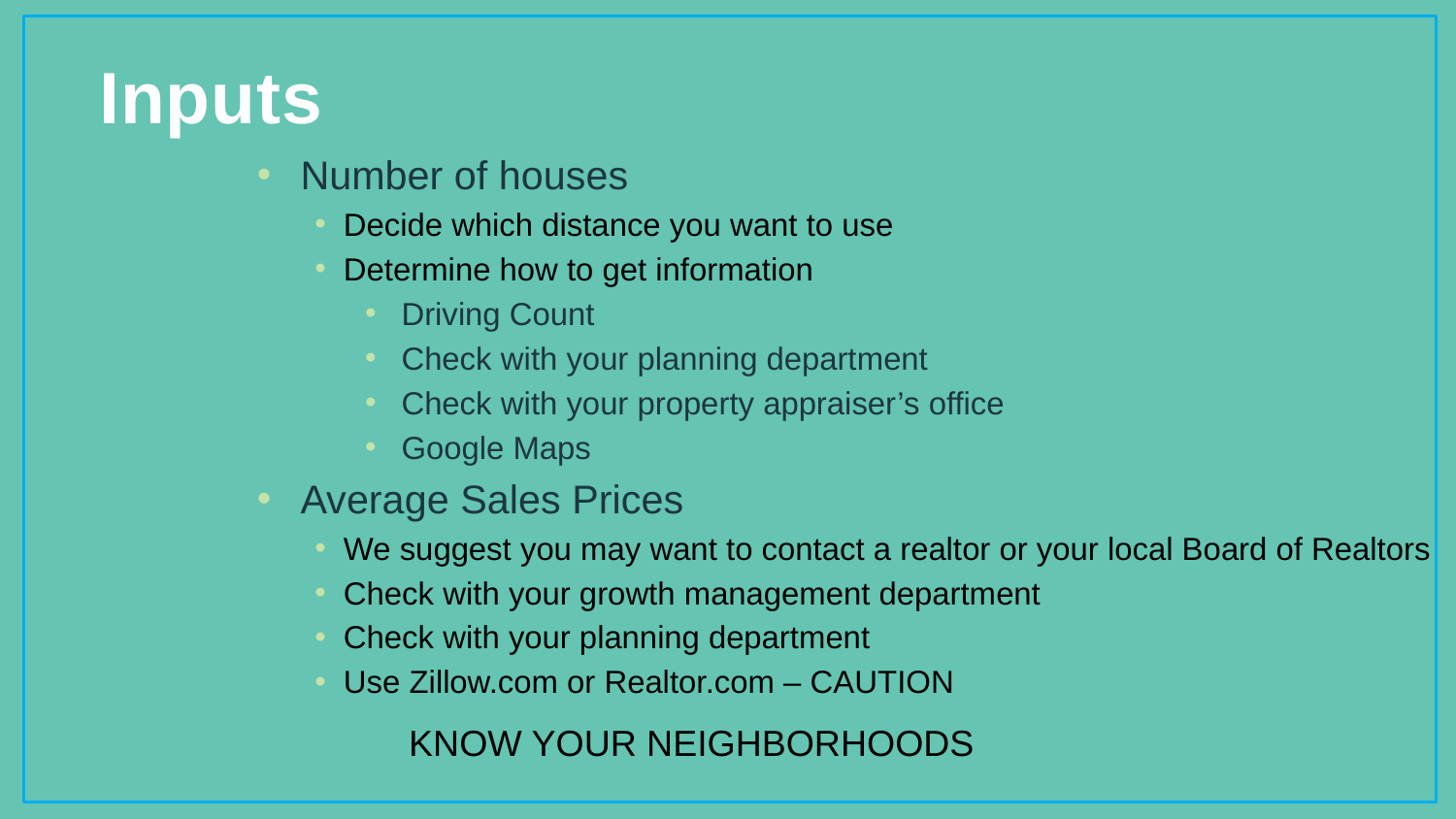

# Inputs
Number of houses
Decide which distance you want to use
Determine how to get information
Driving Count
Check with your planning department
Check with your property appraiser’s office
Google Maps
Average Sales Prices
We suggest you may want to contact a realtor or your local Board of Realtors
Check with your growth management department
Check with your planning department
Use Zillow.com or Realtor.com – CAUTION

KNOW YOUR NEIGHBORHOODS